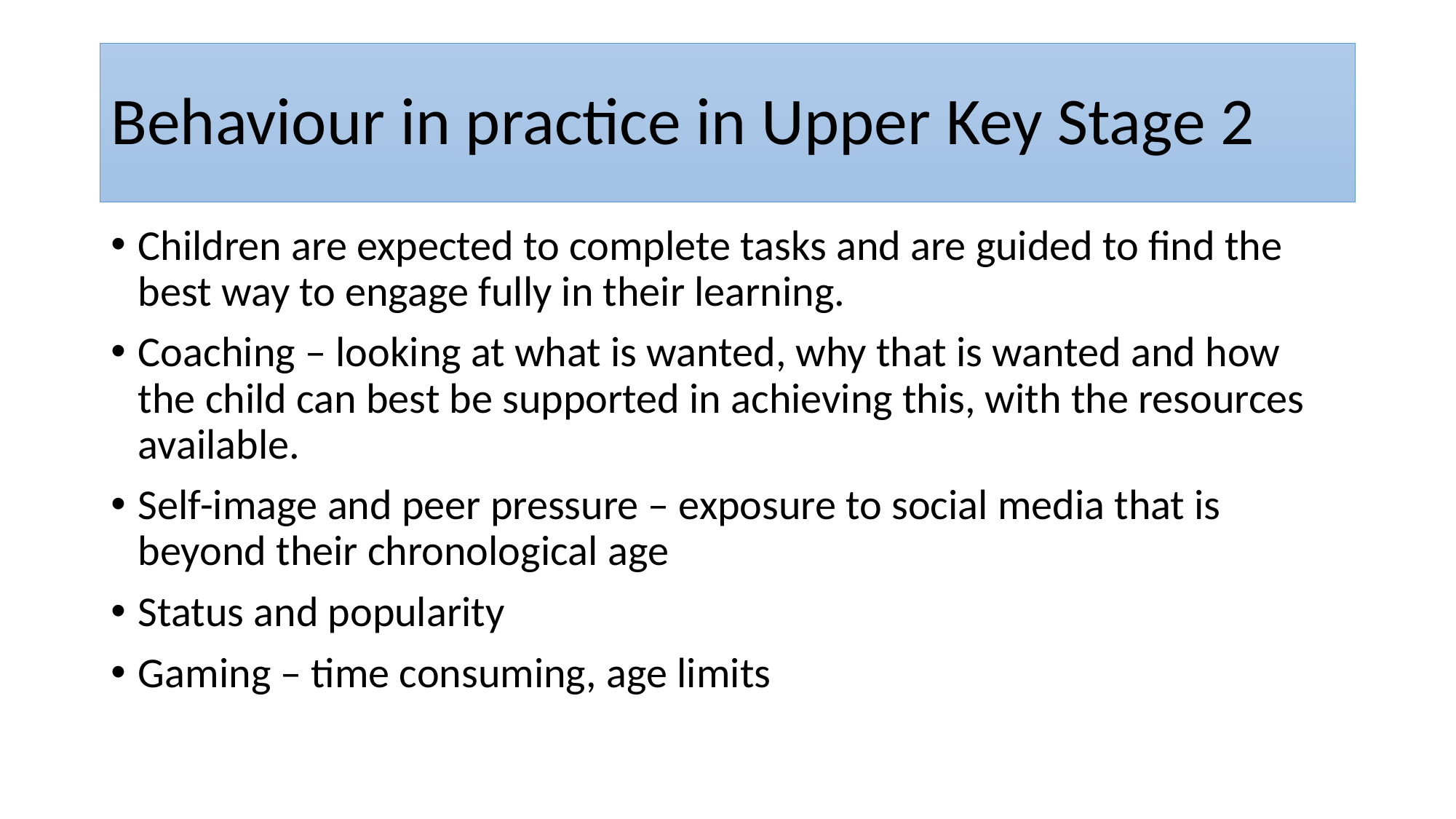

# Behaviour in practice in Upper Key Stage 2
Children are expected to complete tasks and are guided to find the best way to engage fully in their learning.
Coaching – looking at what is wanted, why that is wanted and how the child can best be supported in achieving this, with the resources available.
Self-image and peer pressure – exposure to social media that is beyond their chronological age
Status and popularity
Gaming – time consuming, age limits